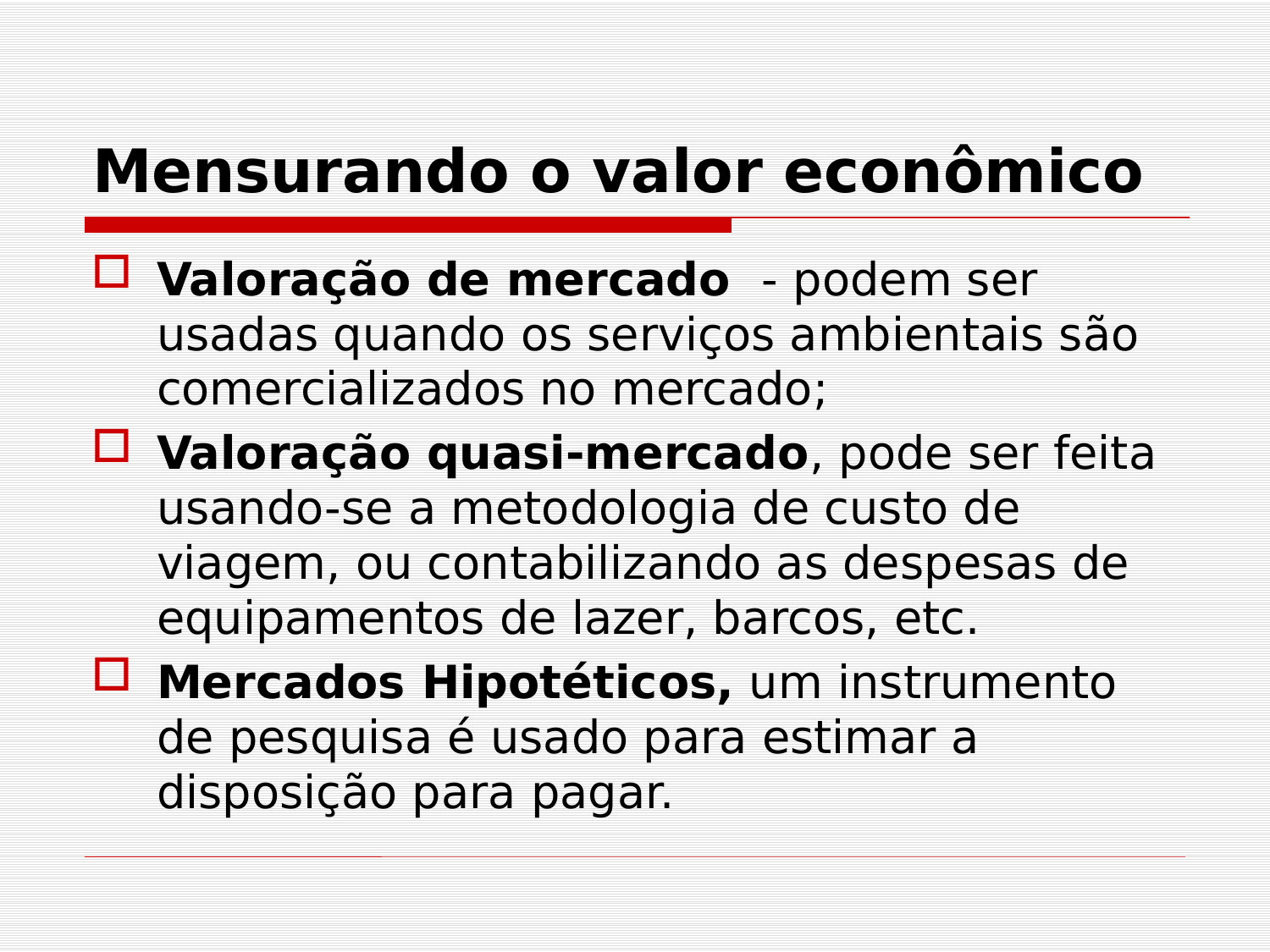

# Mensurando o valor econômico
Valoração de mercado  - podem ser usadas quando os serviços ambientais são comercializados no mercado;
Valoração quasi-mercado, pode ser feita usando-se a metodologia de custo de viagem, ou contabilizando as despesas de equipamentos de lazer, barcos, etc.
Mercados Hipotéticos, um instrumento de pesquisa é usado para estimar a disposição para pagar.